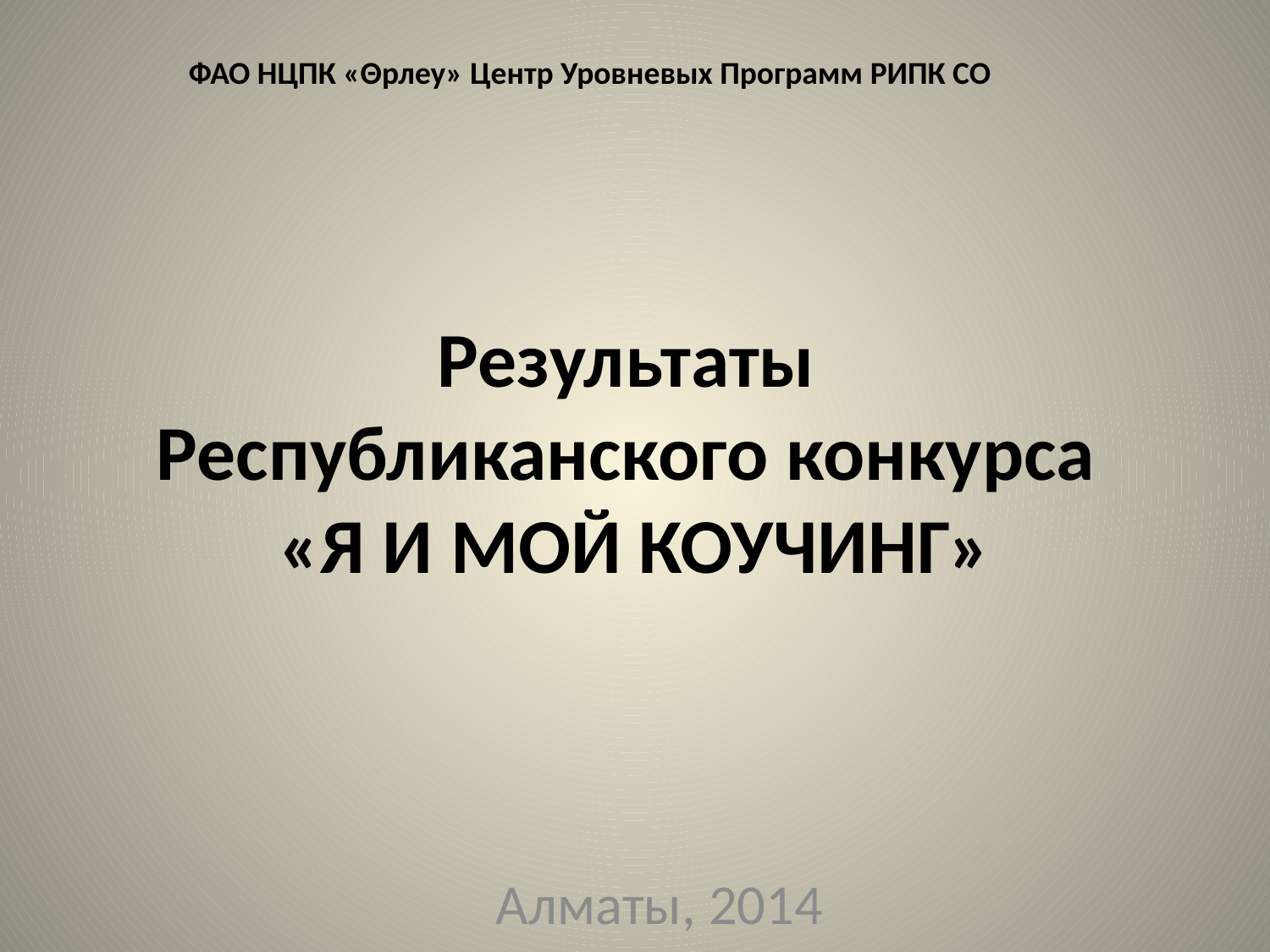

ФАО НЦПК «Θрлеу» Центр Уровневых Программ РИПК СО
# Результаты Республиканского конкурса «Я И МОЙ КОУЧИНГ»
Алматы, 2014